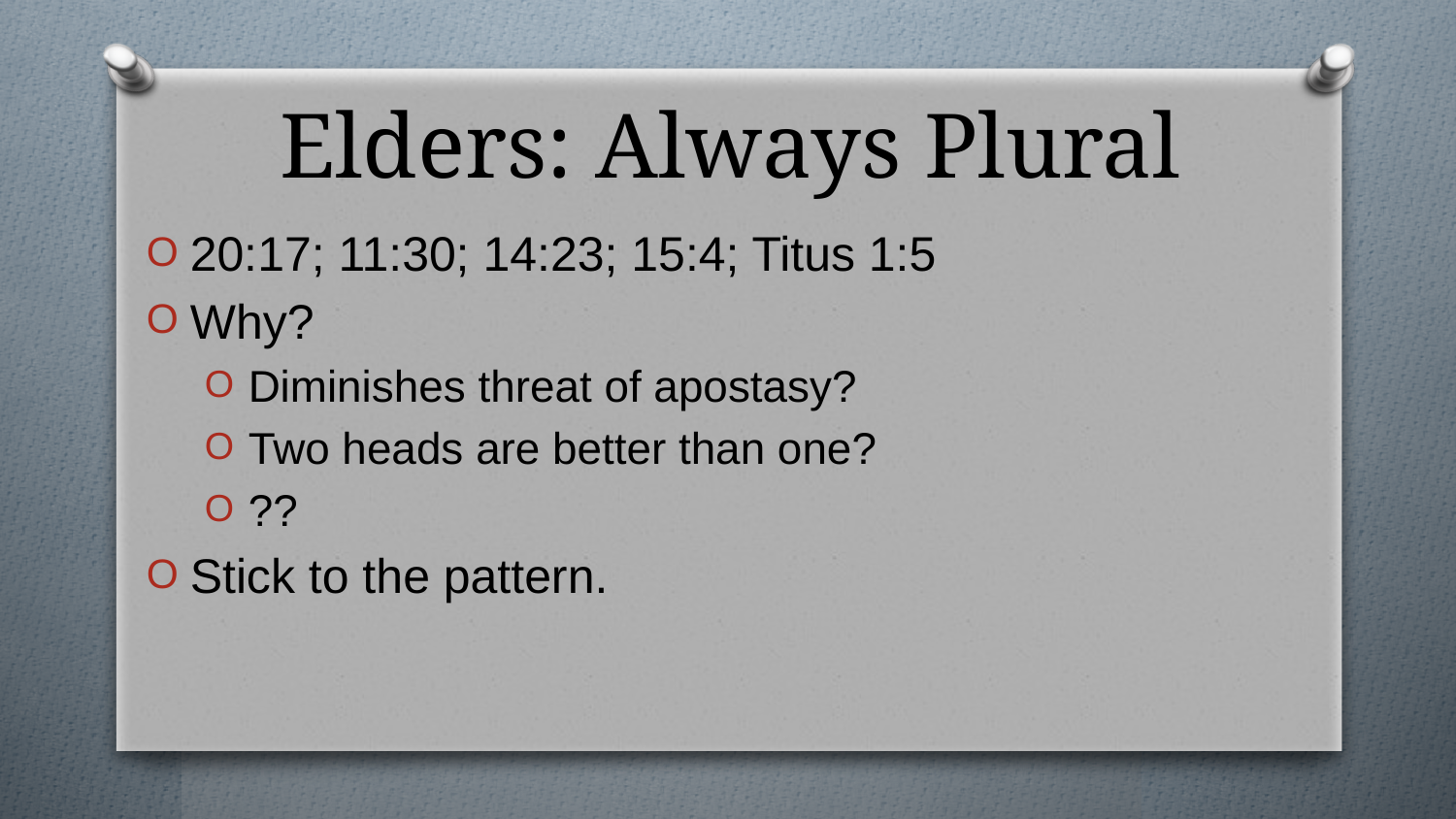

# Elders: Always Plural
20:17; 11:30; 14:23; 15:4; Titus 1:5
Why?
Diminishes threat of apostasy?
Two heads are better than one?
??
Stick to the pattern.